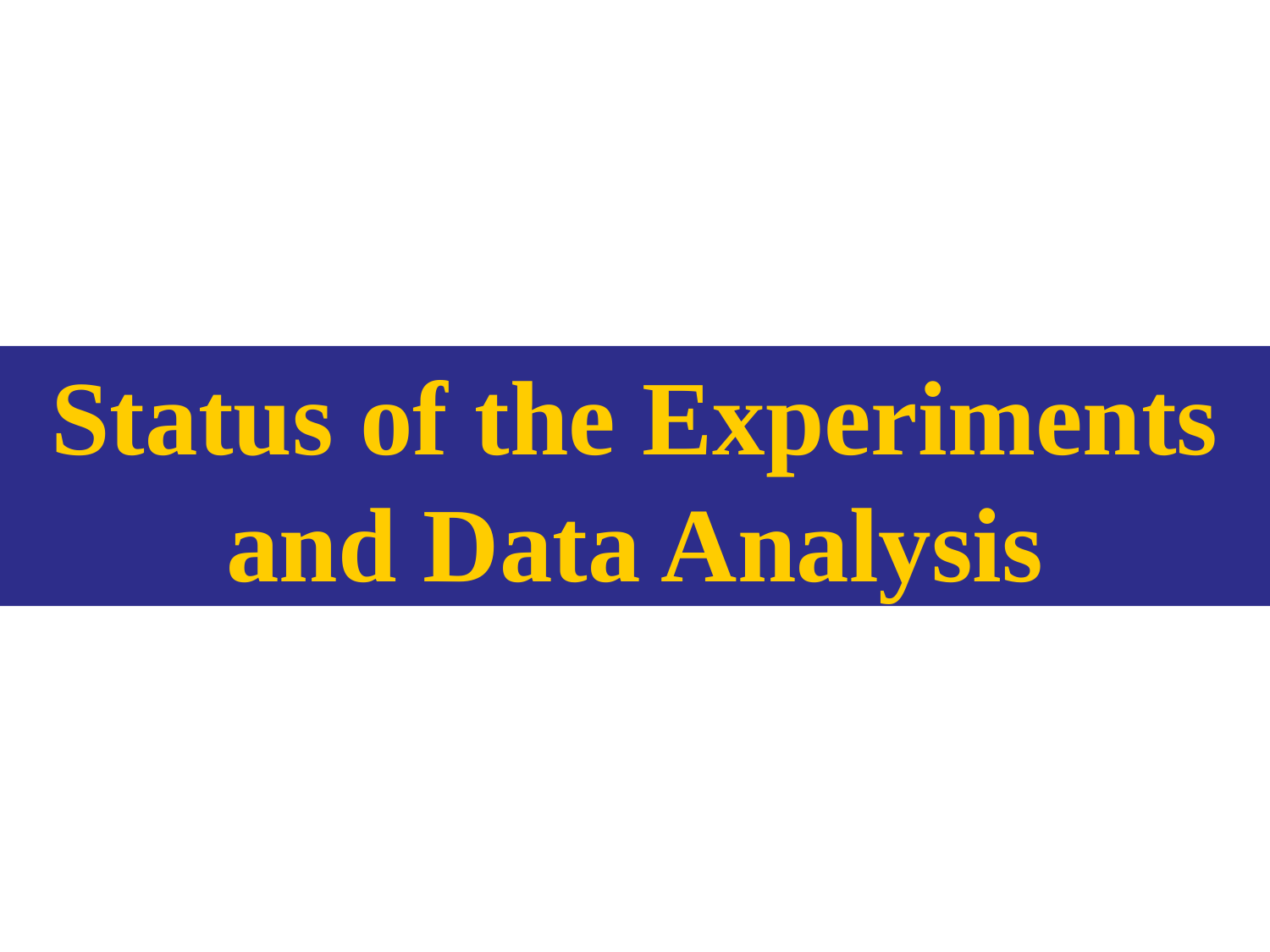

Status of the Experiments and Data Analysis